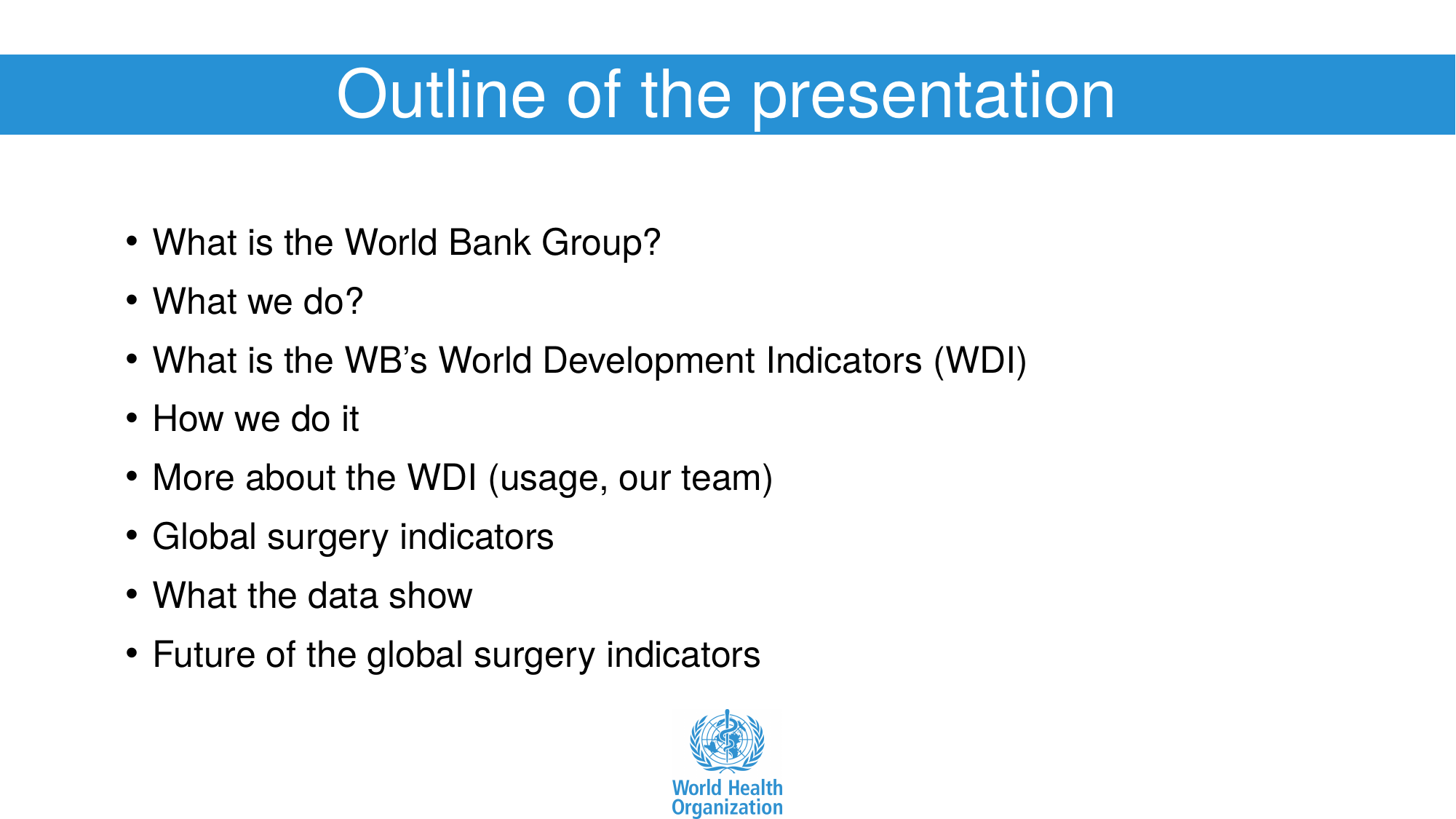

# Outline of the presentation
What is the World Bank Group?
What we do?
What is the WB’s World Development Indicators (WDI)
How we do it
More about the WDI (usage, our team)
Global surgery indicators
What the data show
Future of the global surgery indicators